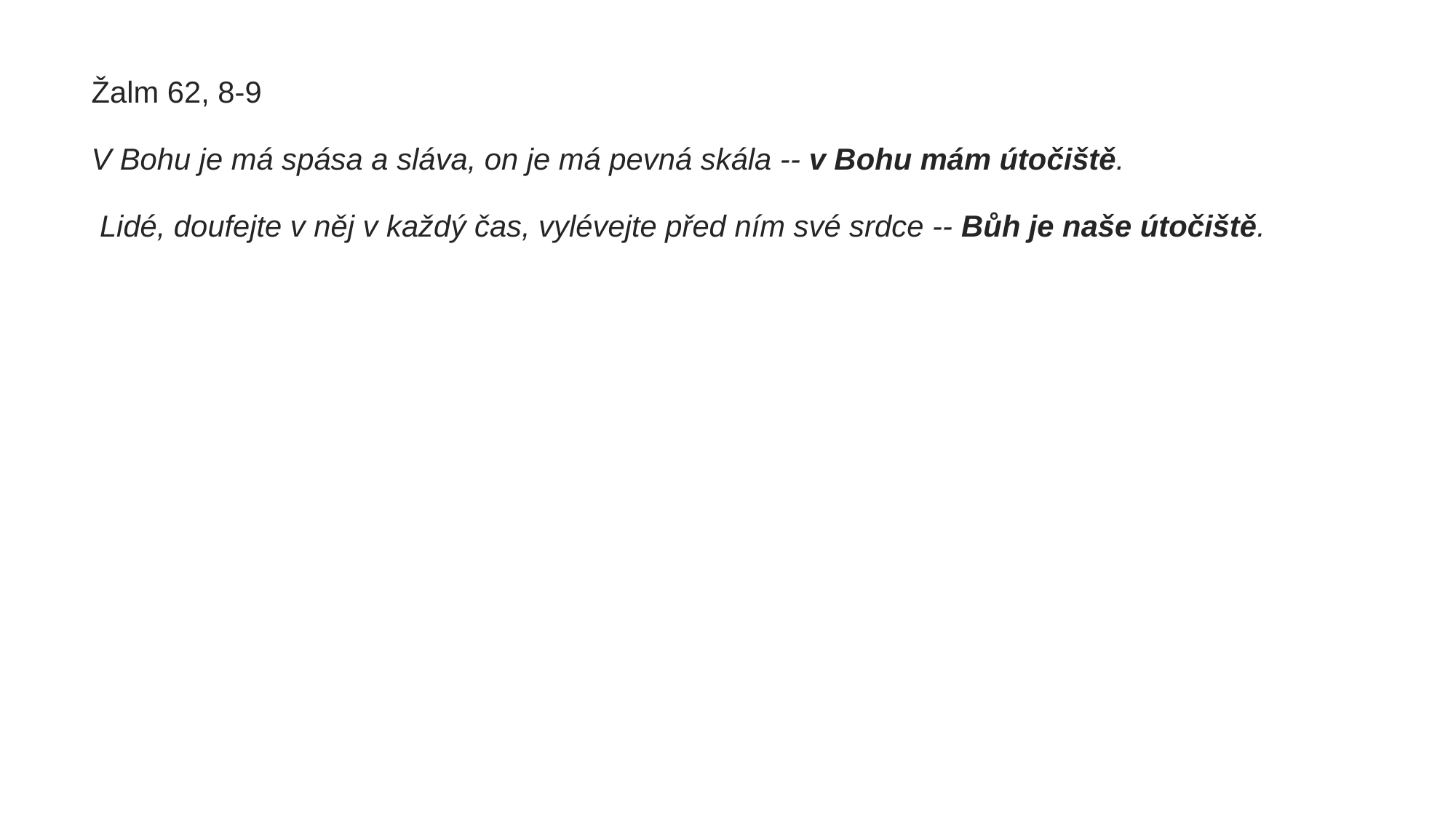

Žalm 62, 8-9
V Bohu je má spása a sláva, on je má pevná skála -- v Bohu mám útočiště.
 Lidé, doufejte v něj v každý čas, vylévejte před ním své srdce -- Bůh je naše útočiště.